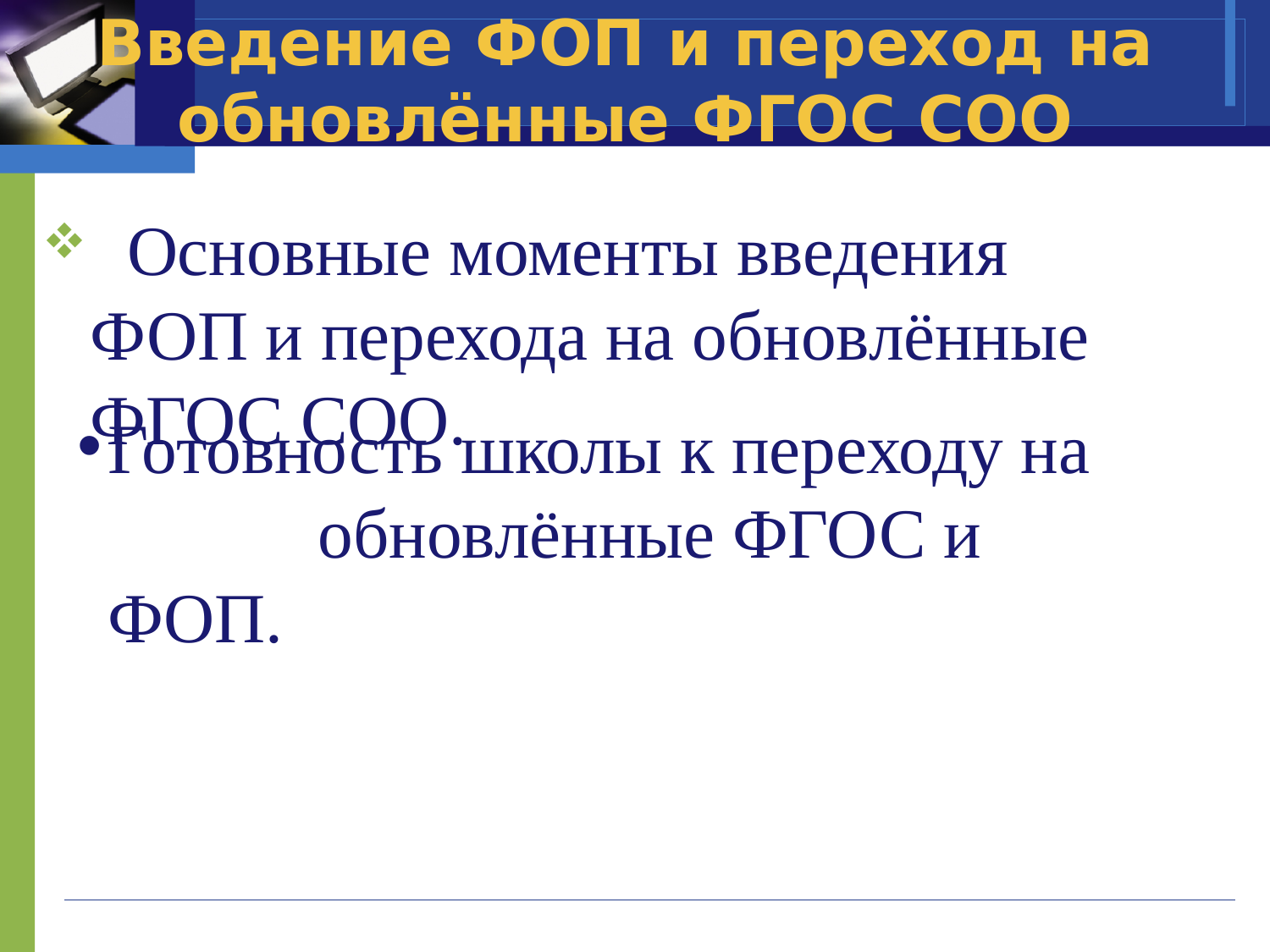

# Введение ФОП и переход на обновлённые ФГОС СОО

Готовность школы к переходу на             обновлённые ФГОС и ФОП.

   Основные моменты введения ФОП и перехода на обновлённые ФГОС СОО.